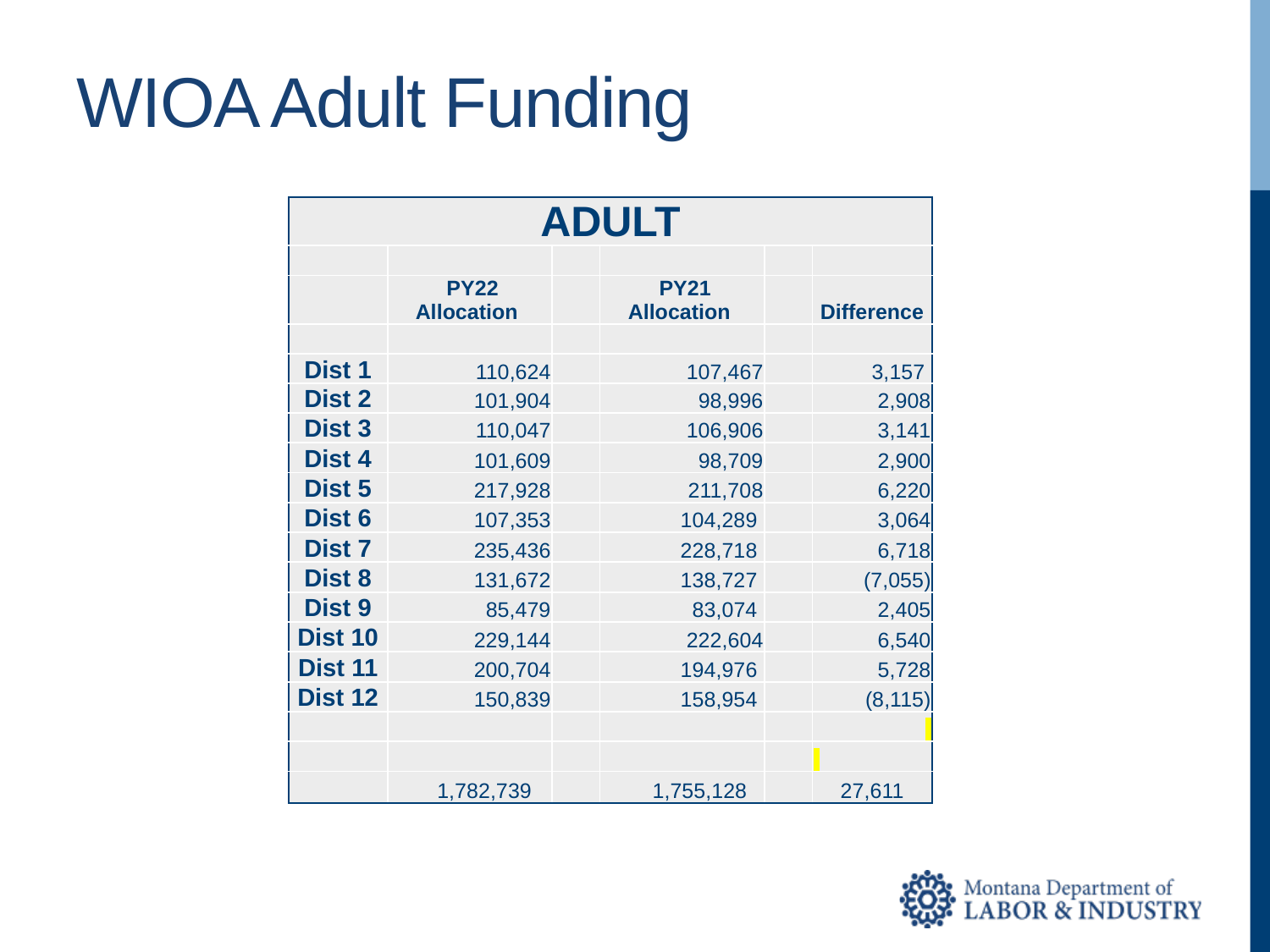

# WIOA Adult Funding
| ADULT |  |  |  |  |  |
| --- | --- | --- | --- | --- | --- |
|  |  |  |  |  |  |
|  | PY22 Allocation |  | PY21 Allocation |  | Difference |
|  |  |  |  |  |  |
| Dist 1 | 110,624 |  | 107,467 |  | 3,157 |
| Dist 2 | 101,904 |  | 98,996 |  | 2,908 |
| Dist 3 | 110,047 |  | 106,906 |  | 3,141 |
| Dist 4 | 101,609 |  | 98,709 |  | 2,900 |
| Dist 5 | 217,928 |  | 211,708 |  | 6,220 |
| Dist 6 | 107,353 |  | 104,289 |  | 3,064 |
| Dist 7 | 235,436 |  | 228,718 |  | 6,718 |
| Dist 8 | 131,672 |  | 138,727 |  | (7,055) |
| Dist 9 | 85,479 |  | 83,074 |  | 2,405 |
| Dist 10 | 229,144 |  | 222,604 |  | 6,540 |
| Dist 11 | 200,704 |  | 194,976 |  | 5,728 |
| Dist 12 | 150,839 |  | 158,954 |  | (8,115) |
|  |  |  |  |  |  |
|  |  |  |  |  |  |
|  | 1,782,739 |  | 1,755,128 |  | 27,611 |